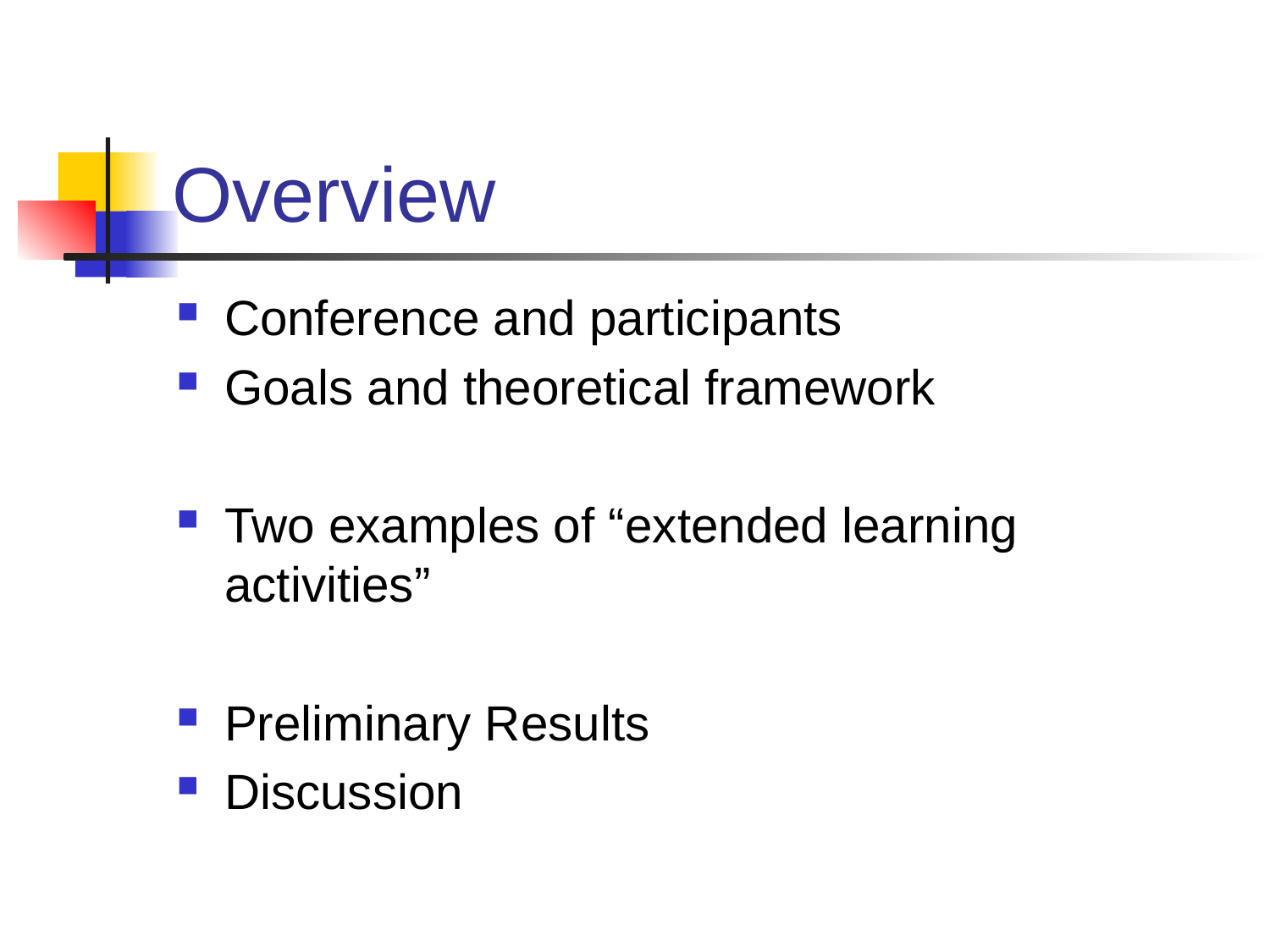

# Overview
Conference and participants
Goals and theoretical framework

Two examples of “extended learning activities”

Preliminary Results
Discussion